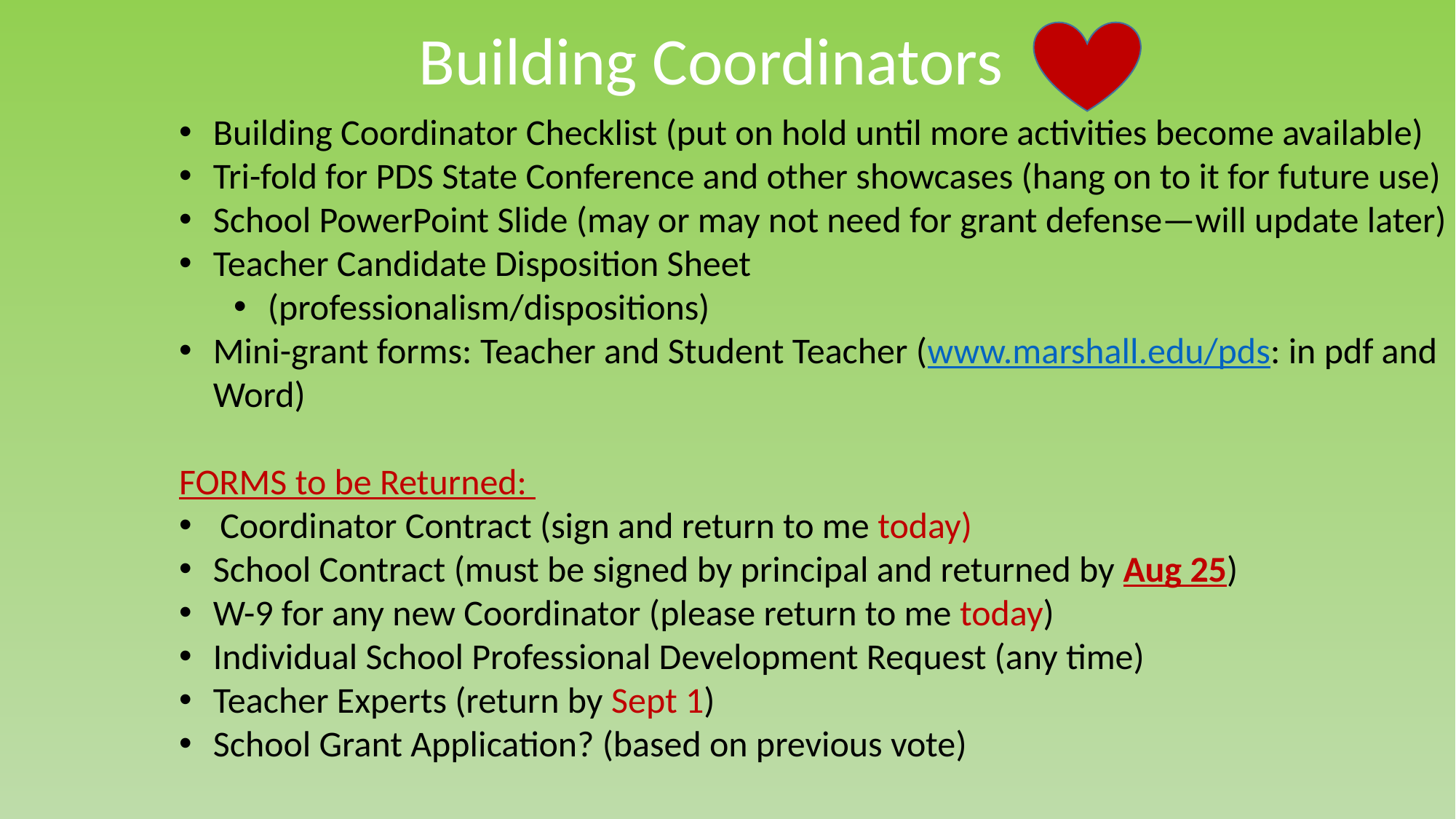

# Building Coordinators

Building Coordinator Checklist (put on hold until more activities become available)
Tri-fold for PDS State Conference and other showcases (hang on to it for future use)
School PowerPoint Slide (may or may not need for grant defense—will update later)
Teacher Candidate Disposition Sheet
(professionalism/dispositions)
Mini-grant forms: Teacher and Student Teacher (www.marshall.edu/pds: in pdf and Word)

FORMS to be Returned:
Coordinator Contract (sign and return to me today)
School Contract (must be signed by principal and returned by Aug 25)
W-9 for any new Coordinator (please return to me today)
Individual School Professional Development Request (any time)
Teacher Experts (return by Sept 1)
School Grant Application? (based on previous vote)